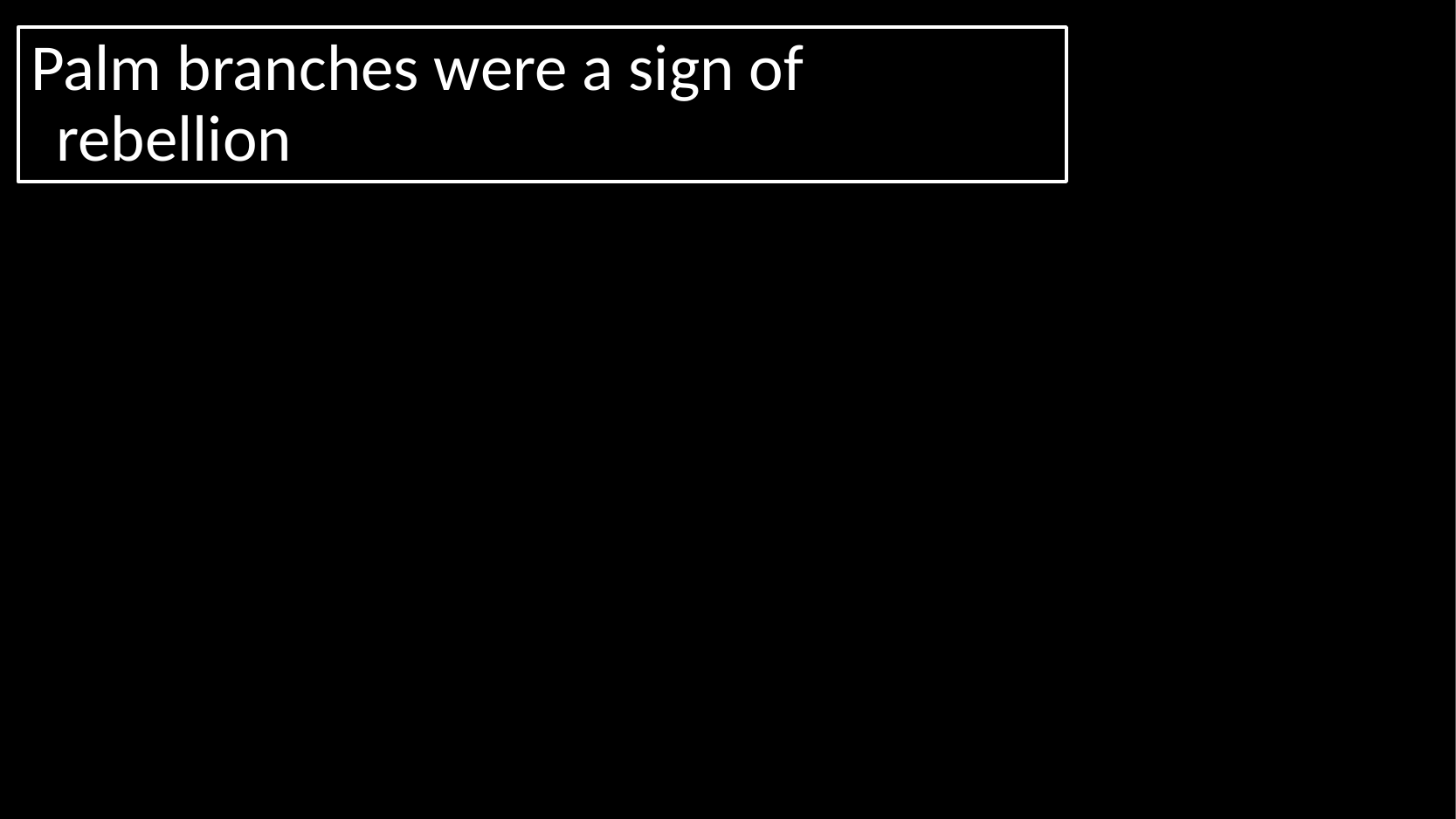

Palm branches were a sign of rebellion